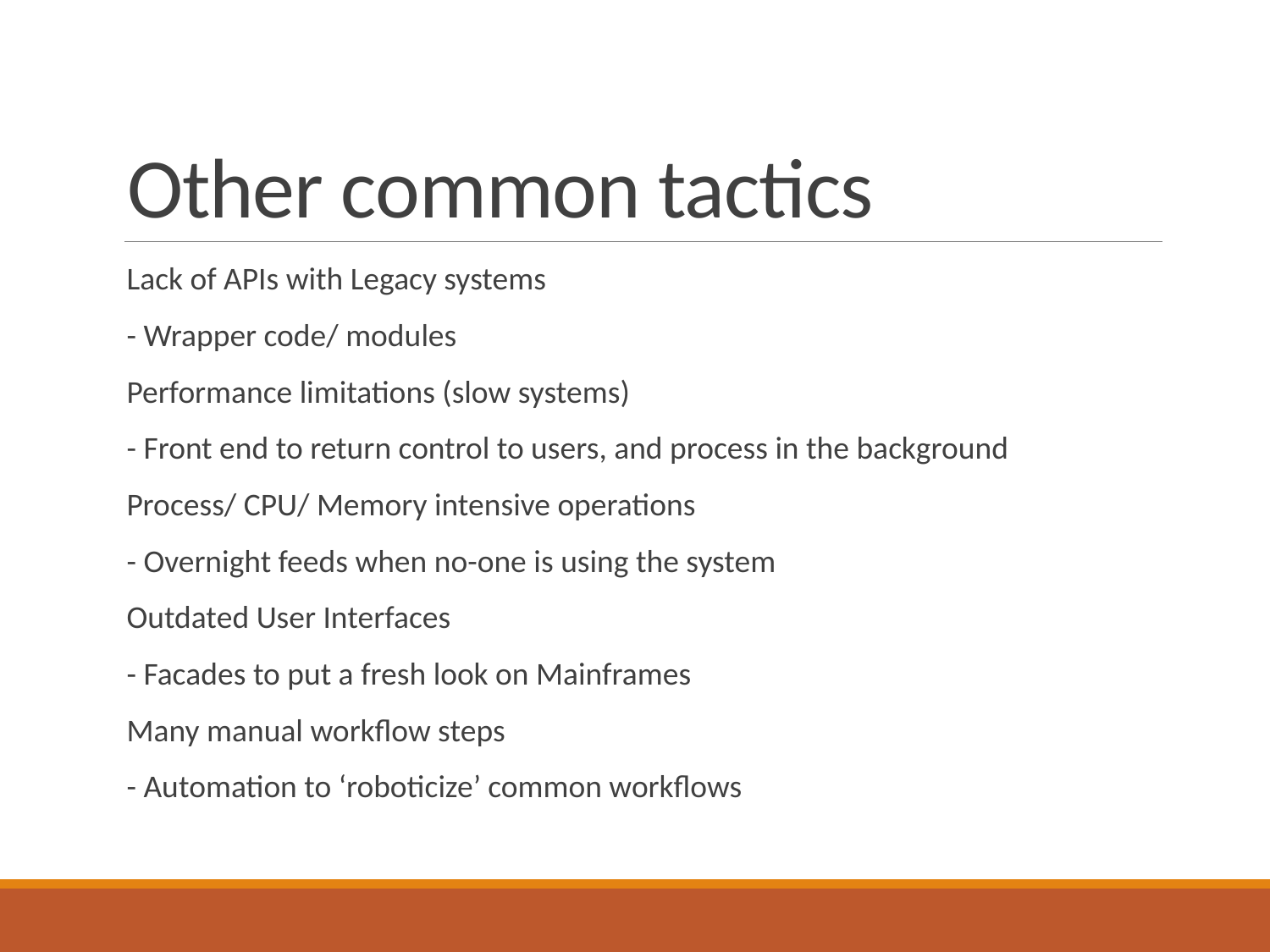

# Other common tactics
Lack of APIs with Legacy systems
- Wrapper code/ modules
Performance limitations (slow systems)
- Front end to return control to users, and process in the background
Process/ CPU/ Memory intensive operations
- Overnight feeds when no-one is using the system
Outdated User Interfaces
- Facades to put a fresh look on Mainframes
Many manual workflow steps
- Automation to ‘roboticize’ common workflows